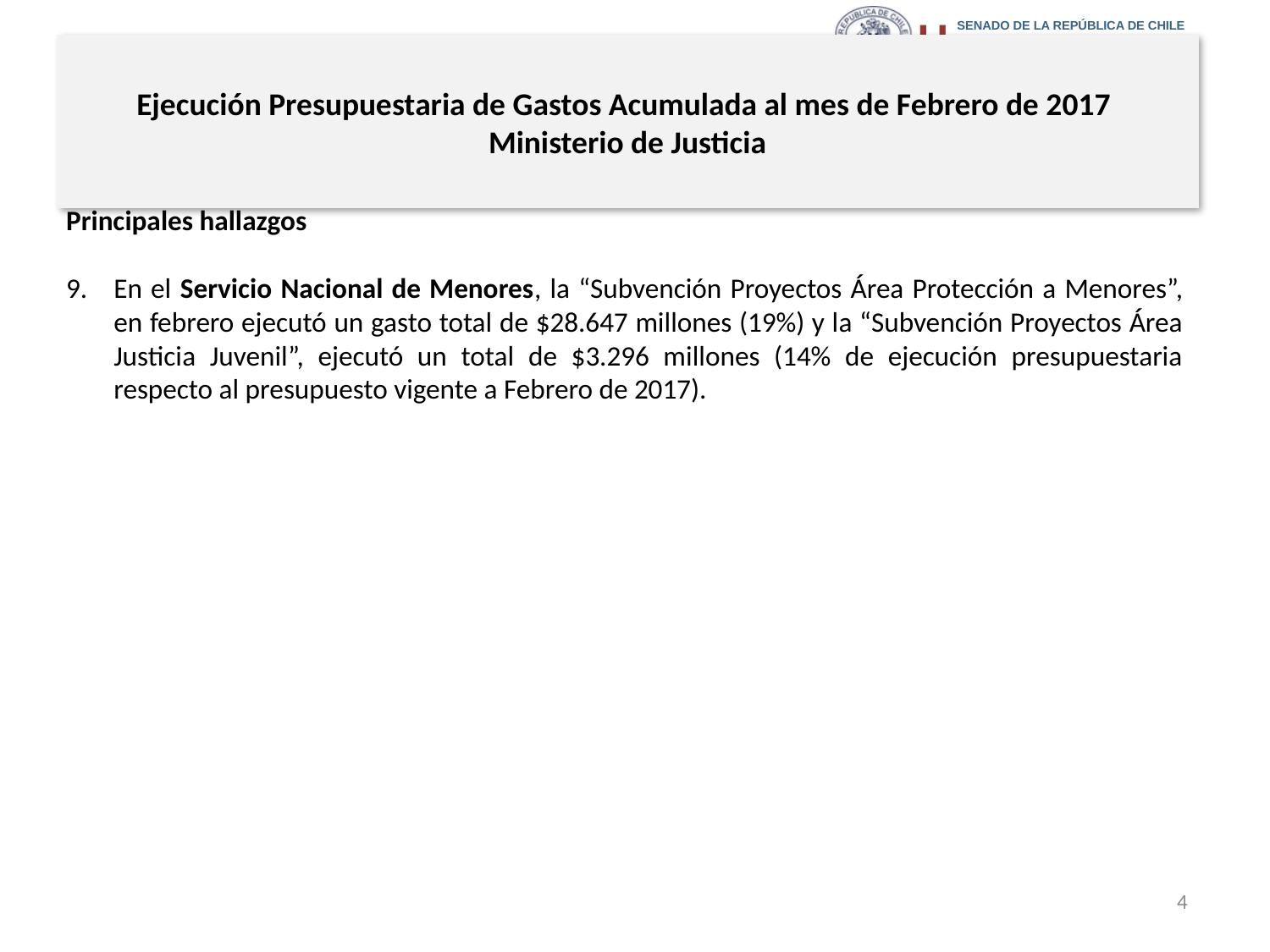

# Ejecución Presupuestaria de Gastos Acumulada al mes de Febrero de 2017 Ministerio de Justicia
Principales hallazgos

En el Servicio Nacional de Menores, la “Subvención Proyectos Área Protección a Menores”, en febrero ejecutó un gasto total de $28.647 millones (19%) y la “Subvención Proyectos Área Justicia Juvenil”, ejecutó un total de $3.296 millones (14% de ejecución presupuestaria respecto al presupuesto vigente a Febrero de 2017).

4